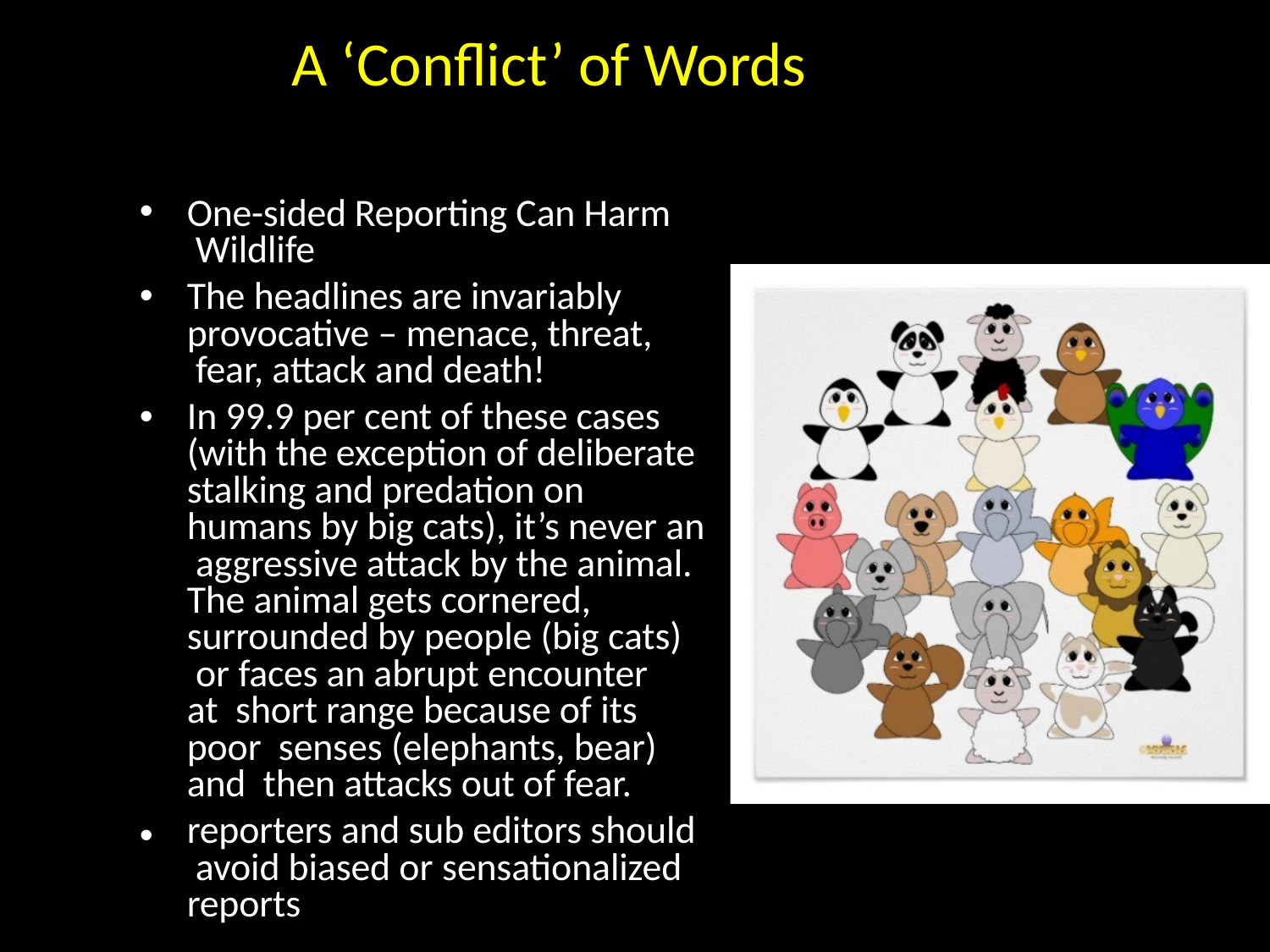

# A ‘Conflict’ of Words
•
One-sided Reporting Can Harm  Wildlife
The headlines are invariably  provocative – menace, threat,  fear, attack and death!
In 99.9 per cent of these cases  (with the exception of deliberate  stalking and predation on  humans by big cats), it’s never an  aggressive attack by the animal.
The animal gets cornered,  surrounded by people (big cats)  or faces an abrupt encounter at  short range because of its poor  senses (elephants, bear) and  then attacks out of fear.
reporters and sub editors should  avoid biased or sensationalized  reports

•
•
•